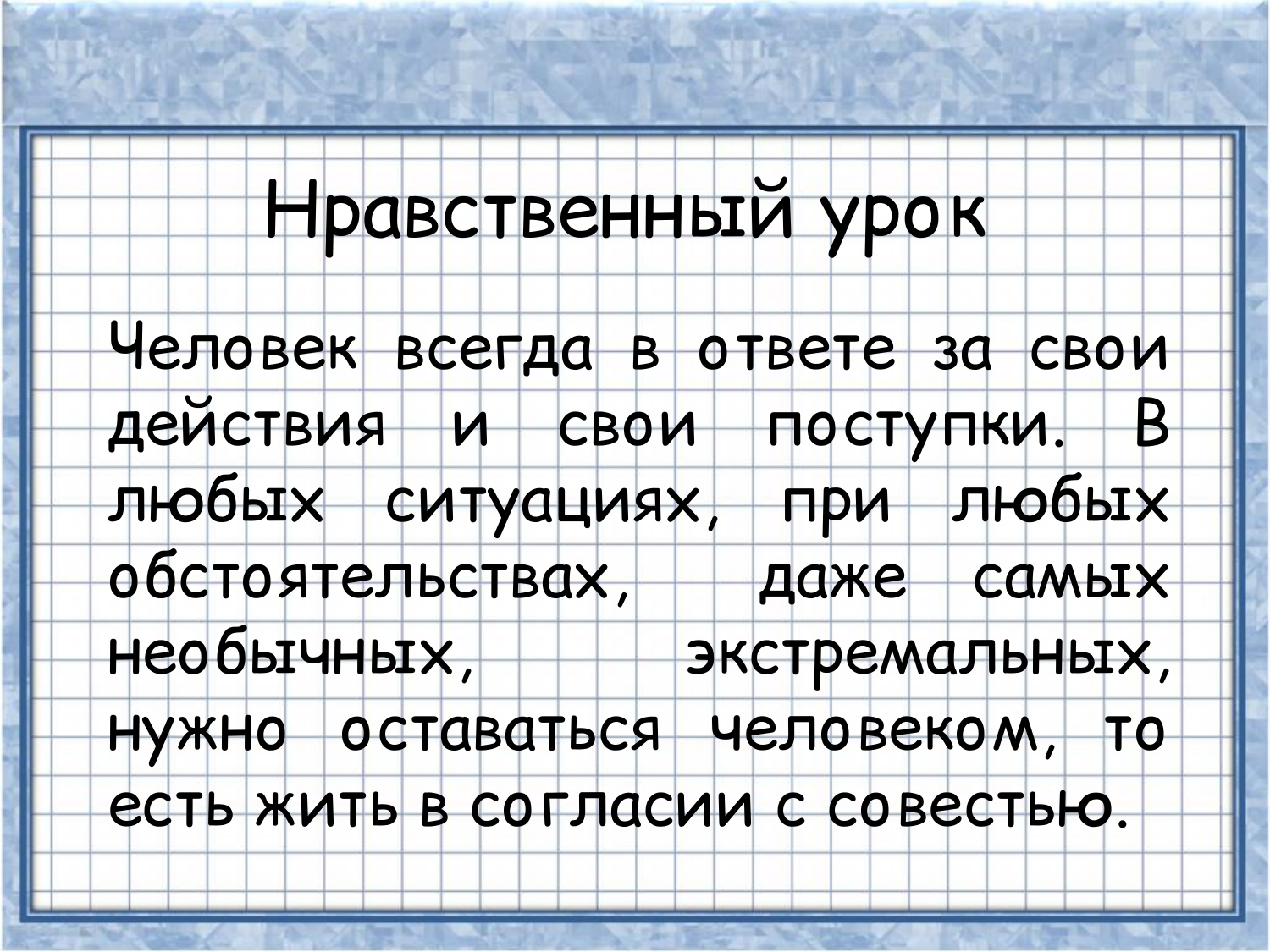

# Нравственный урок
Человек всегда в ответе за свои действия и свои поступки. В любых ситуациях, при любых обстоятельствах,  даже самых необычных, экстремальных, нужно оставаться человеком, то есть жить в согласии с совестью.